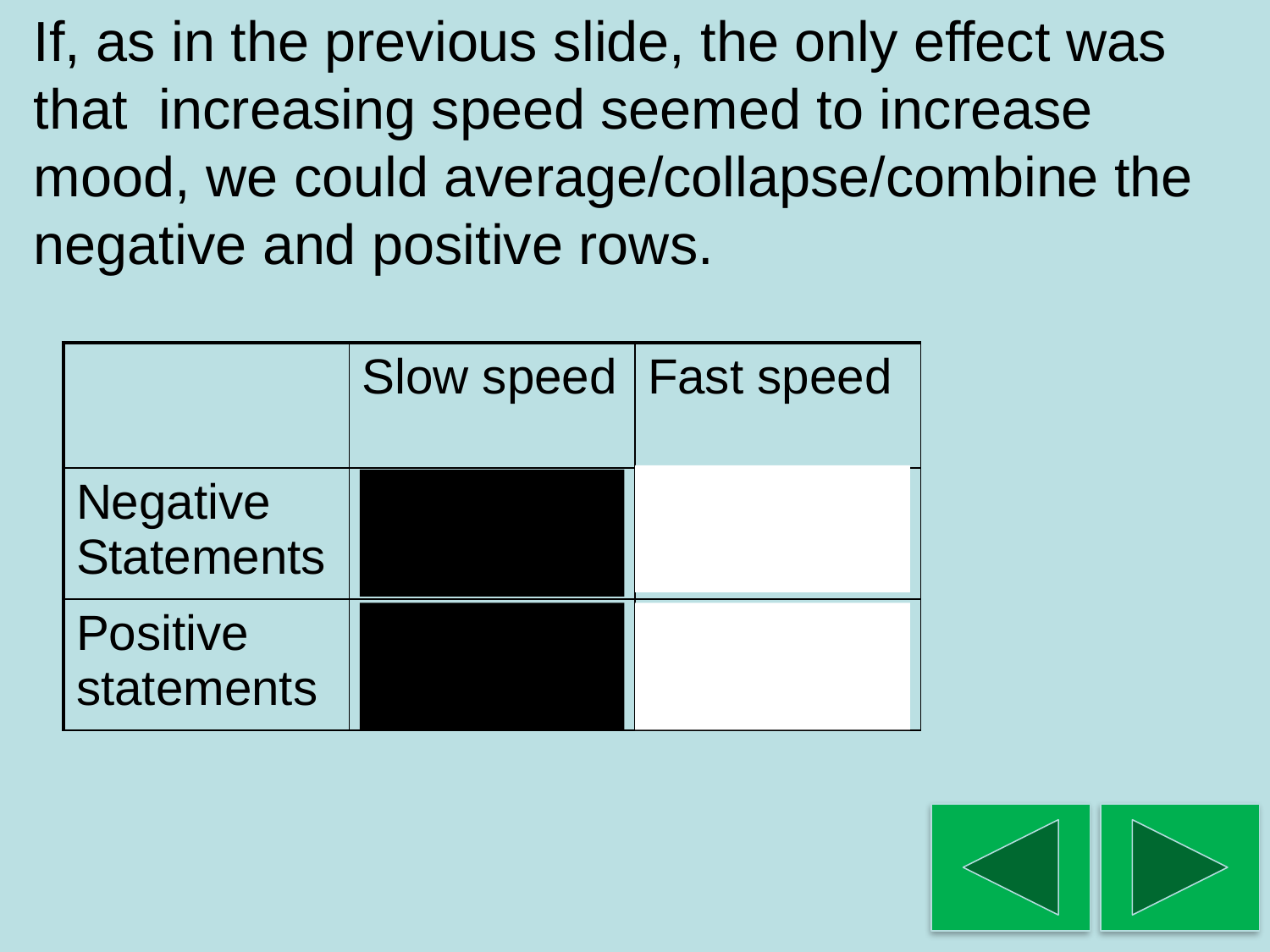

# If, as in the previous slide, the only effect was that  increasing speed seemed to increase mood, we could average/collapse/combine the negative and positive rows.
|  | Slow speed | Fast speed |
| --- | --- | --- |
| Negative Statements |  |  |
| Positive statements |  |  |